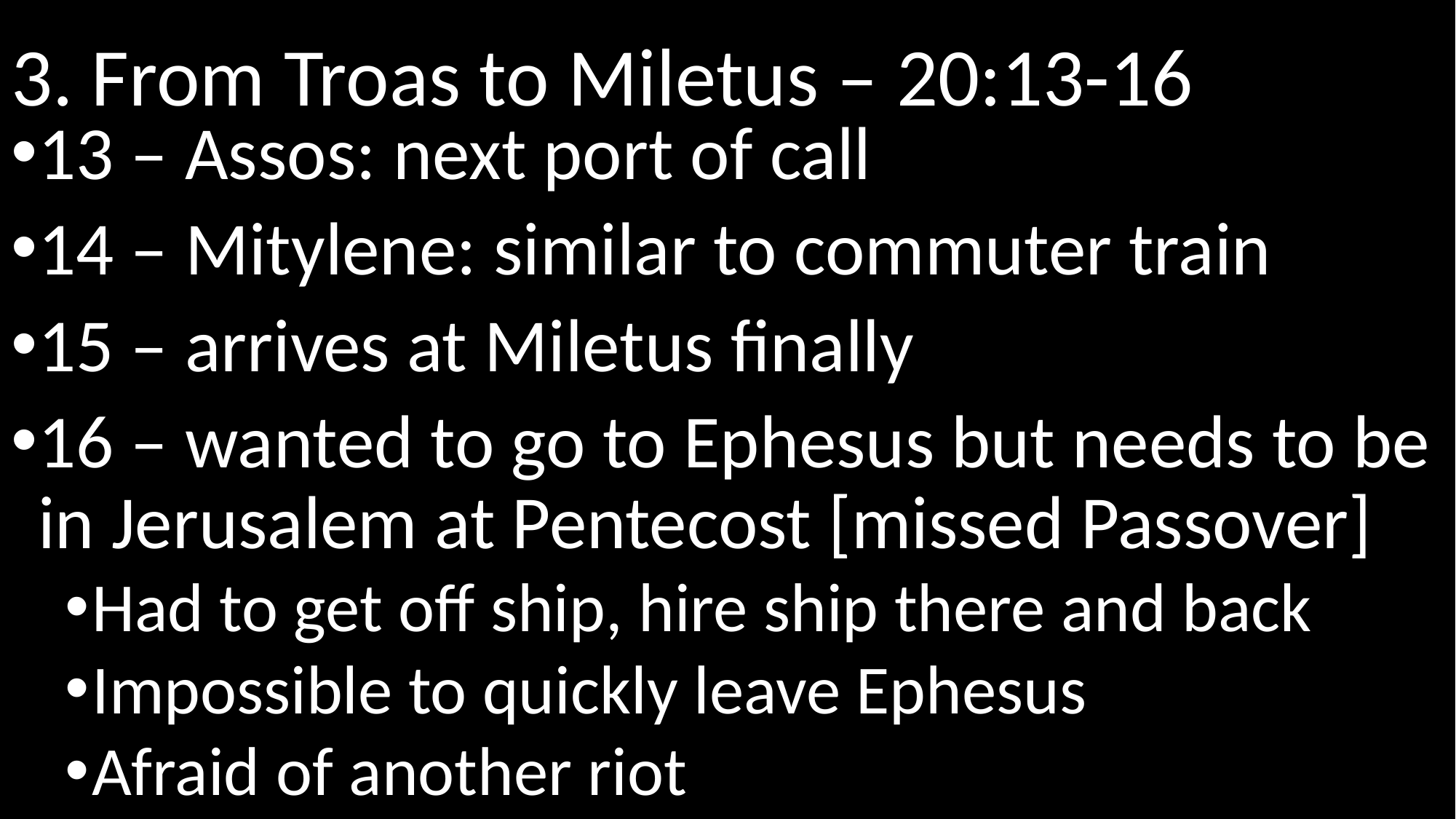

# 3. From Troas to Miletus – 20:13-16
13 – Assos: next port of call
14 – Mitylene: similar to commuter train
15 – arrives at Miletus finally
16 – wanted to go to Ephesus but needs to be in Jerusalem at Pentecost [missed Passover]
Had to get off ship, hire ship there and back
Impossible to quickly leave Ephesus
Afraid of another riot